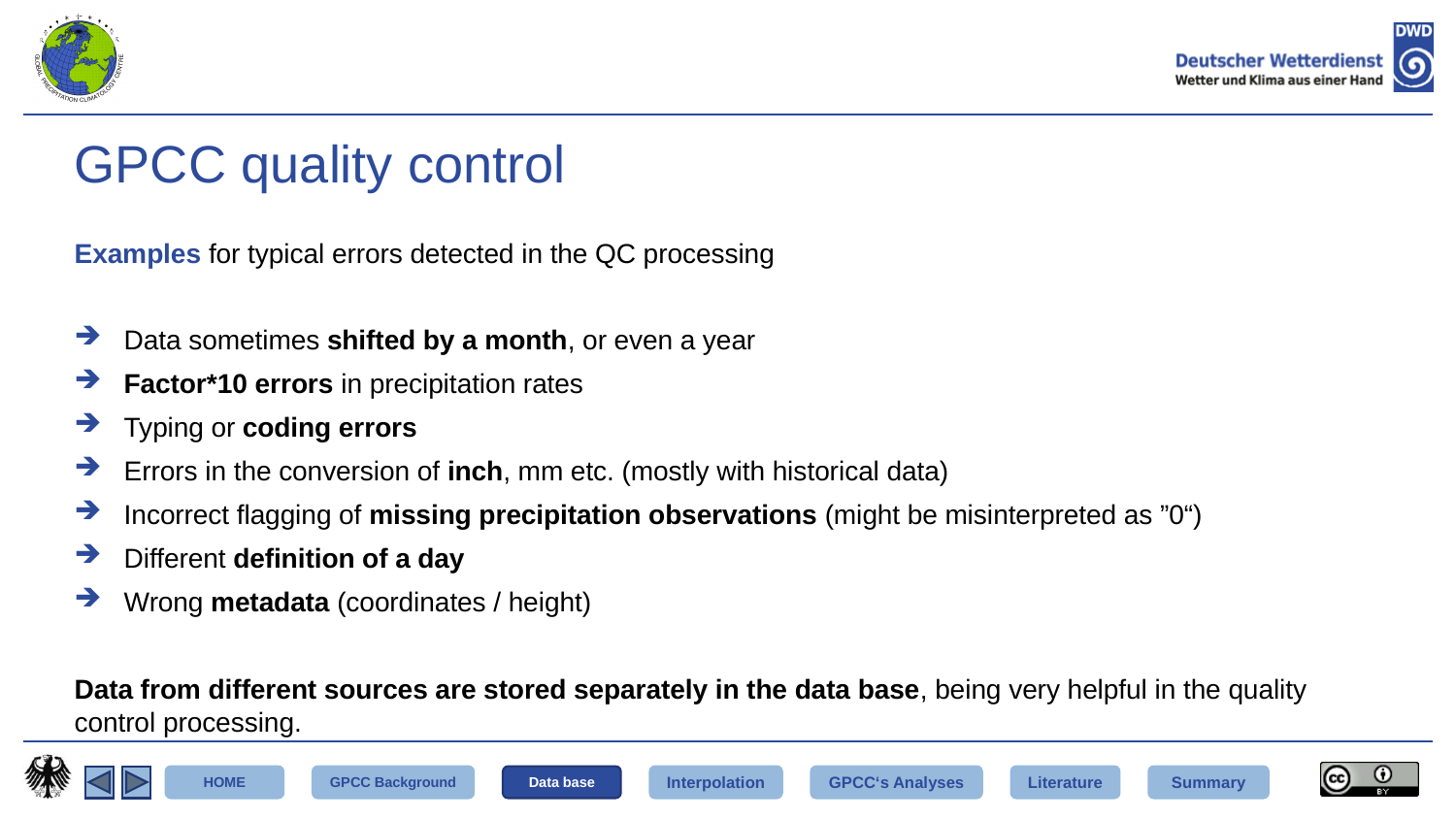

# GPCC quality control
Examples for typical errors detected in the QC processing

Data sometimes shifted by a month, or even a year
Factor*10 errors in precipitation rates
Typing or coding errors
Errors in the conversion of inch, mm etc. (mostly with historical data)
Incorrect flagging of missing precipitation observations (might be misinterpreted as ”0“)
Different definition of a day
Wrong metadata (coordinates / height)

Data from different sources are stored separately in the data base, being very helpful in the quality control processing.

HOME
GPCC Background
Data base
Interpolation
GPCC‘s Analyses
Literature
Summary